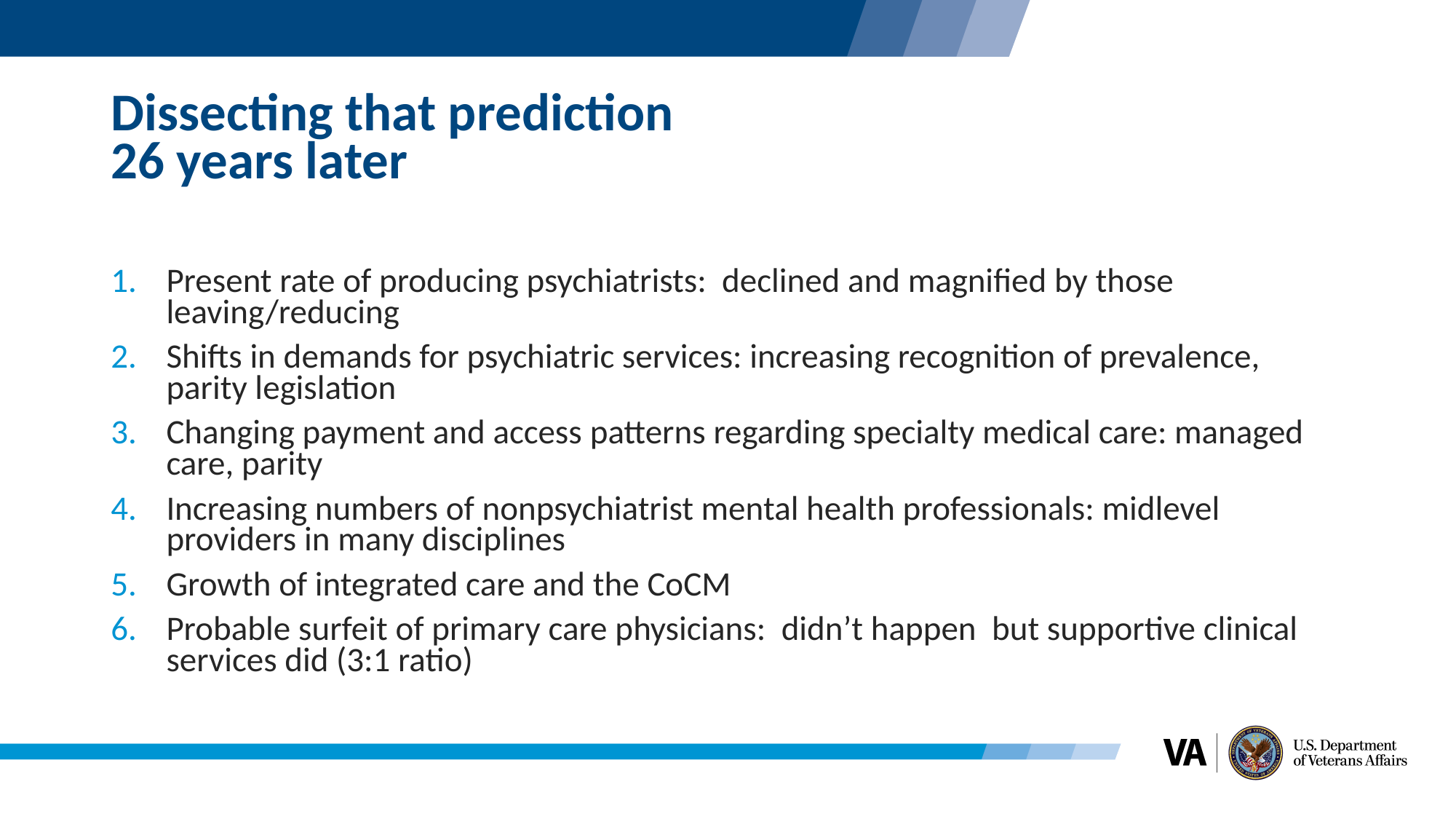

# Dissecting that prediction 26 years later

Present rate of producing psychiatrists:  declined and magnified by those leaving/reducing
Shifts in demands for psychiatric services: increasing recognition of prevalence, parity legislation
Changing payment and access patterns regarding specialty medical care: managed care, parity
Increasing numbers of nonpsychiatrist mental health professionals: midlevel providers in many disciplines
Growth of integrated care and the CoCM
Probable surfeit of primary care physicians:  didn’t happen  but supportive clinical services did (3:1 ratio)